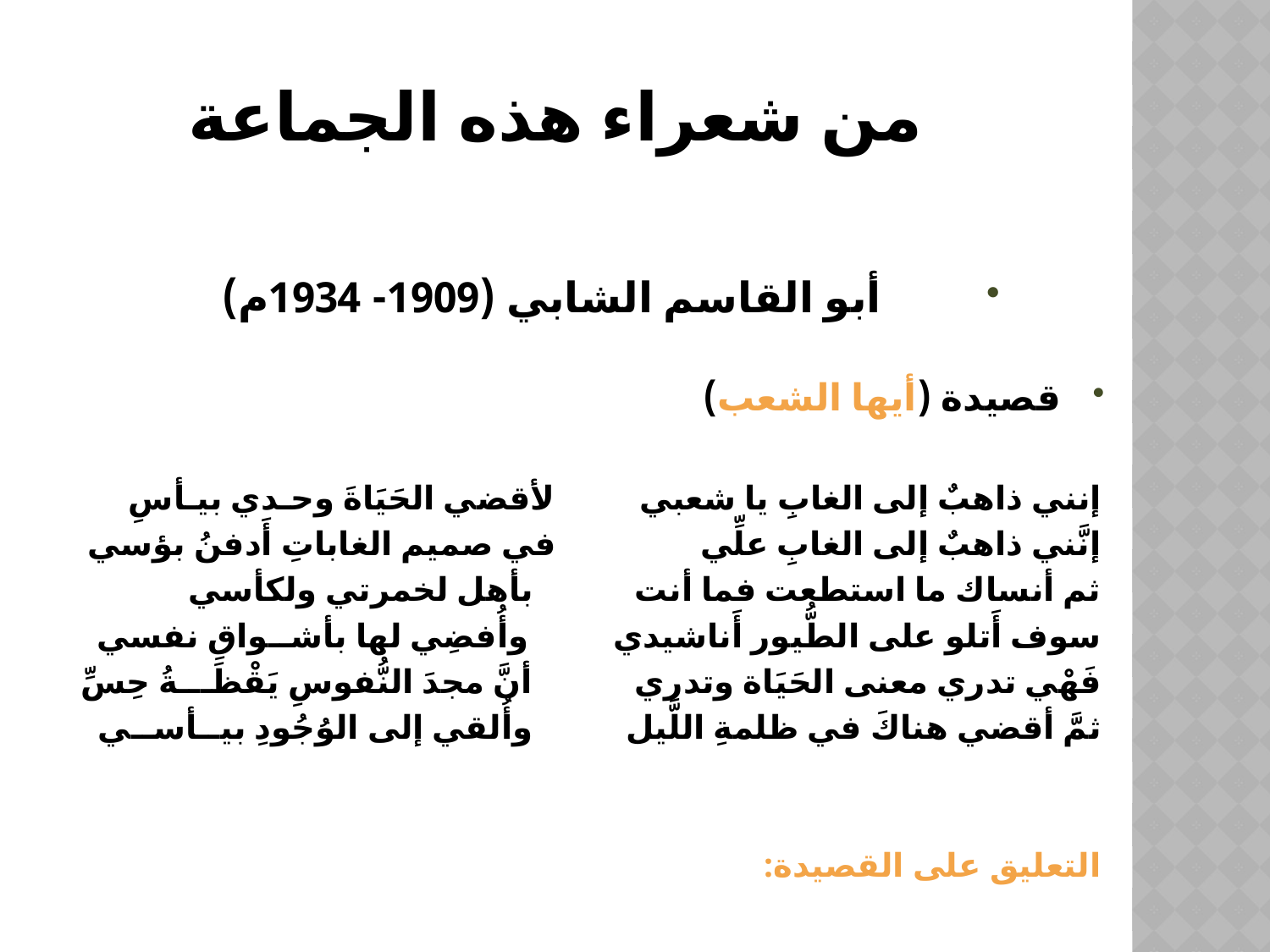

# من شعراء هذه الجماعة
أبو القاسم الشابي (1909- 1934م)

قصيدة (أيها الشعب)

	إنني ذاهبٌ إلى الغابِ يا شعبي          لأقضي الحَيَاةَ وحـدي بيـأسِ
	إنَّني ذاهبٌ إلى الغابِ علِّي                 في صميم الغاباتِ أَدفنُ بؤسي
	ثم أنساك ما استطعت فما أنت            بأهل لخمرتي ولكأسي
	سوف أَتلو على الطُّيور أَناشيدي          وأُفضِي لها بأشــواقِ نفسي
	فَهْي تدري معنى الحَيَاة وتدري            أنَّ مجدَ النُّفوسِ يَقْظَـــةُ حِسِّ
	ثمَّ أقضي هناكَ في ظلمةِ اللَّيل           وأُلقي إلى الوُجُودِ بيــأســي

التعليق على القصيدة: